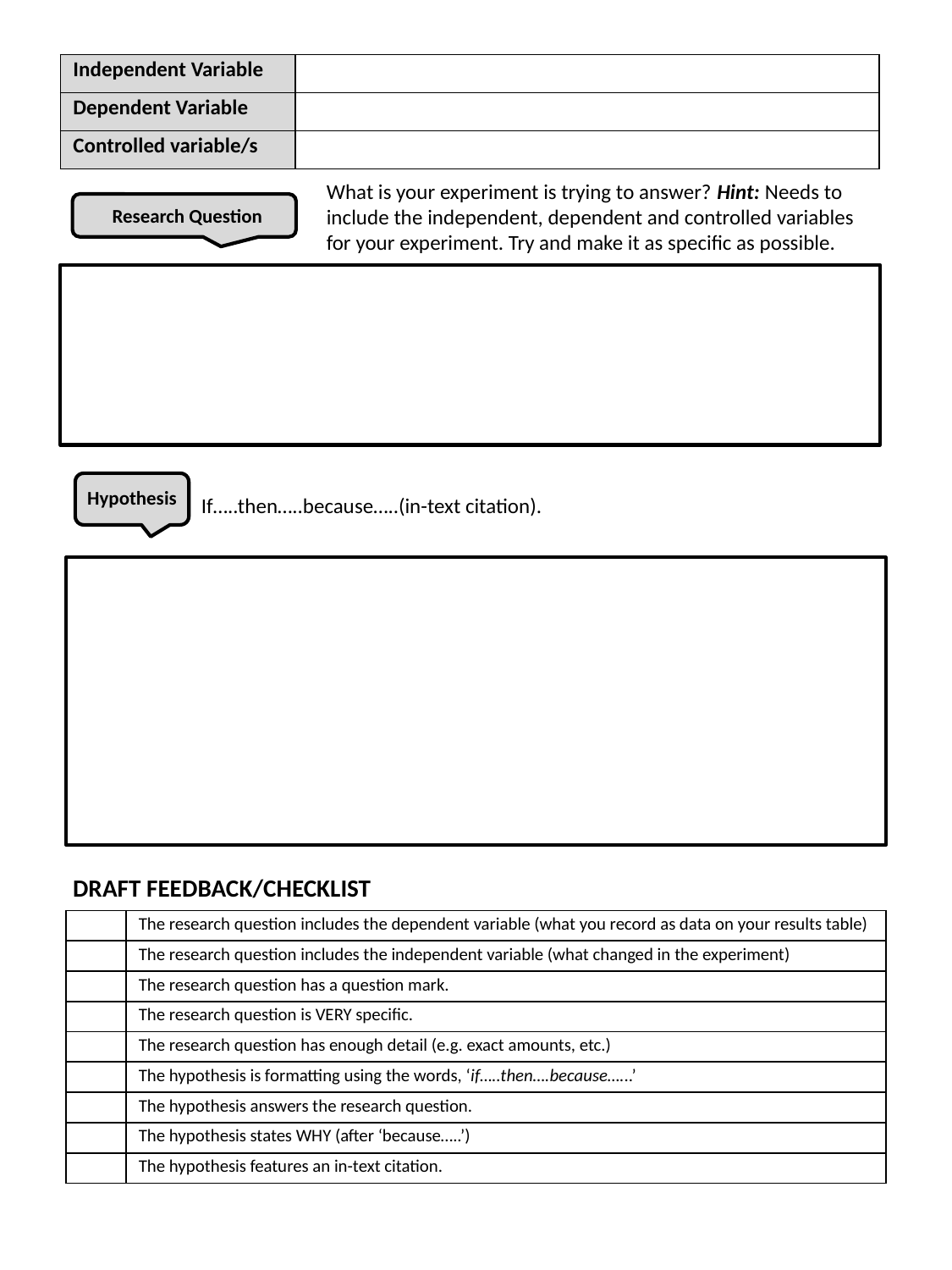

| Independent Variable |  |
| --- | --- |
| Dependent Variable |  |
| Controlled variable/s |  |
What is your experiment is trying to answer? Hint: Needs to include the independent, dependent and controlled variables for your experiment. Try and make it as specific as possible.

Research Question

Hypothesis
If…..then…..because…..(in-text citation).

DRAFT FEEDBACK/CHECKLIST
|  | The research question includes the dependent variable (what you record as data on your results table) |
| --- | --- |
|  | The research question includes the independent variable (what changed in the experiment) |
|  | The research question has a question mark. |
|  | The research question is VERY specific. |
|  | The research question has enough detail (e.g. exact amounts, etc.) |
|  | The hypothesis is formatting using the words, ‘if…..then….because…...’ |
|  | The hypothesis answers the research question. |
|  | The hypothesis states WHY (after ‘because…..’) |
|  | The hypothesis features an in-text citation. |